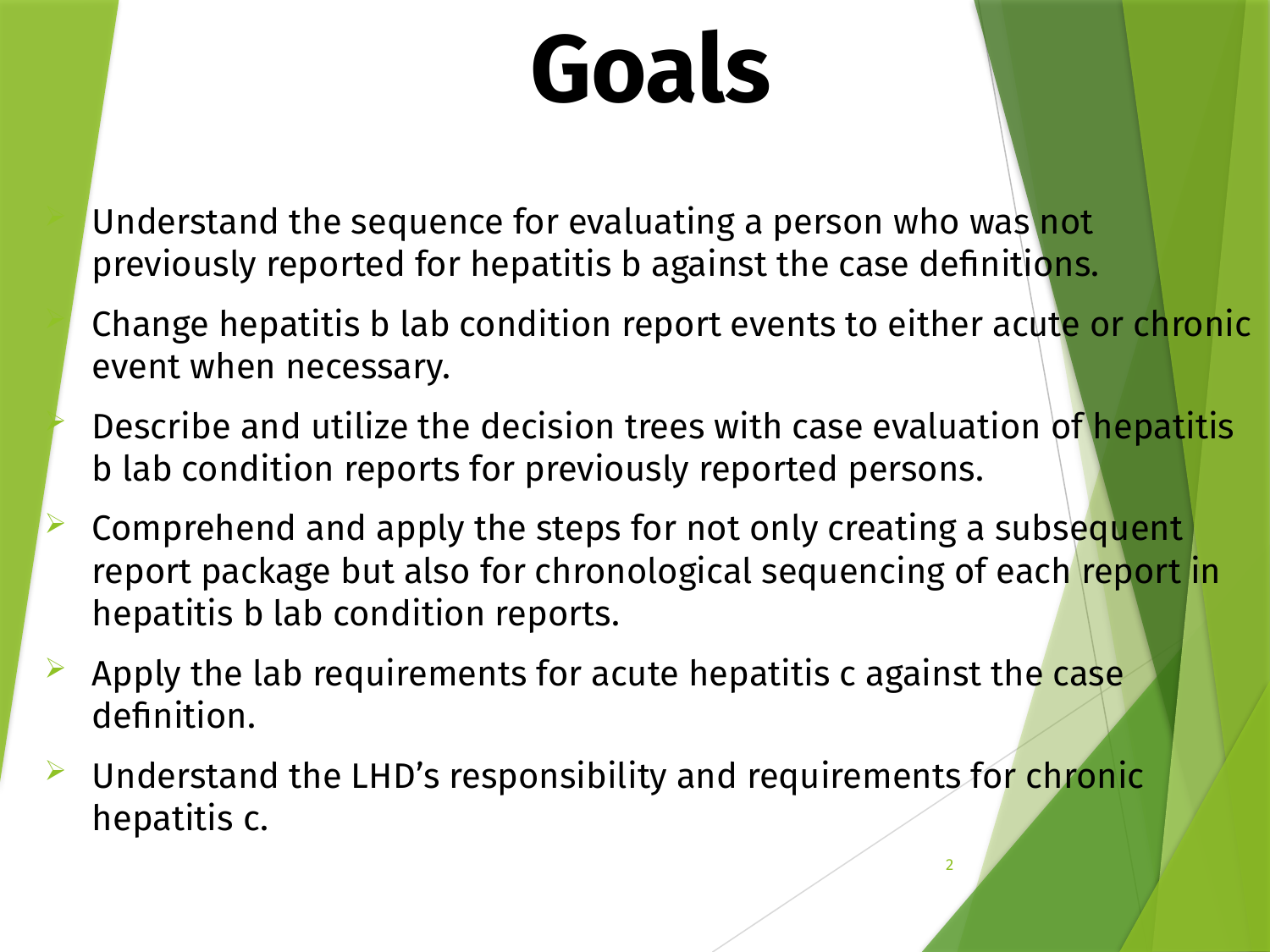

Goals

Understand the sequence for evaluating a person who was not previously reported for hepatitis b against the case definitions.
Change hepatitis b lab condition report events to either acute or chronic event when necessary.
Describe and utilize the decision trees with case evaluation of hepatitis b lab condition reports for previously reported persons.
Comprehend and apply the steps for not only creating a subsequent report package but also for chronological sequencing of each report in hepatitis b lab condition reports.
Apply the lab requirements for acute hepatitis c against the case definition.
Understand the LHD’s responsibility and requirements for chronic hepatitis c.

2